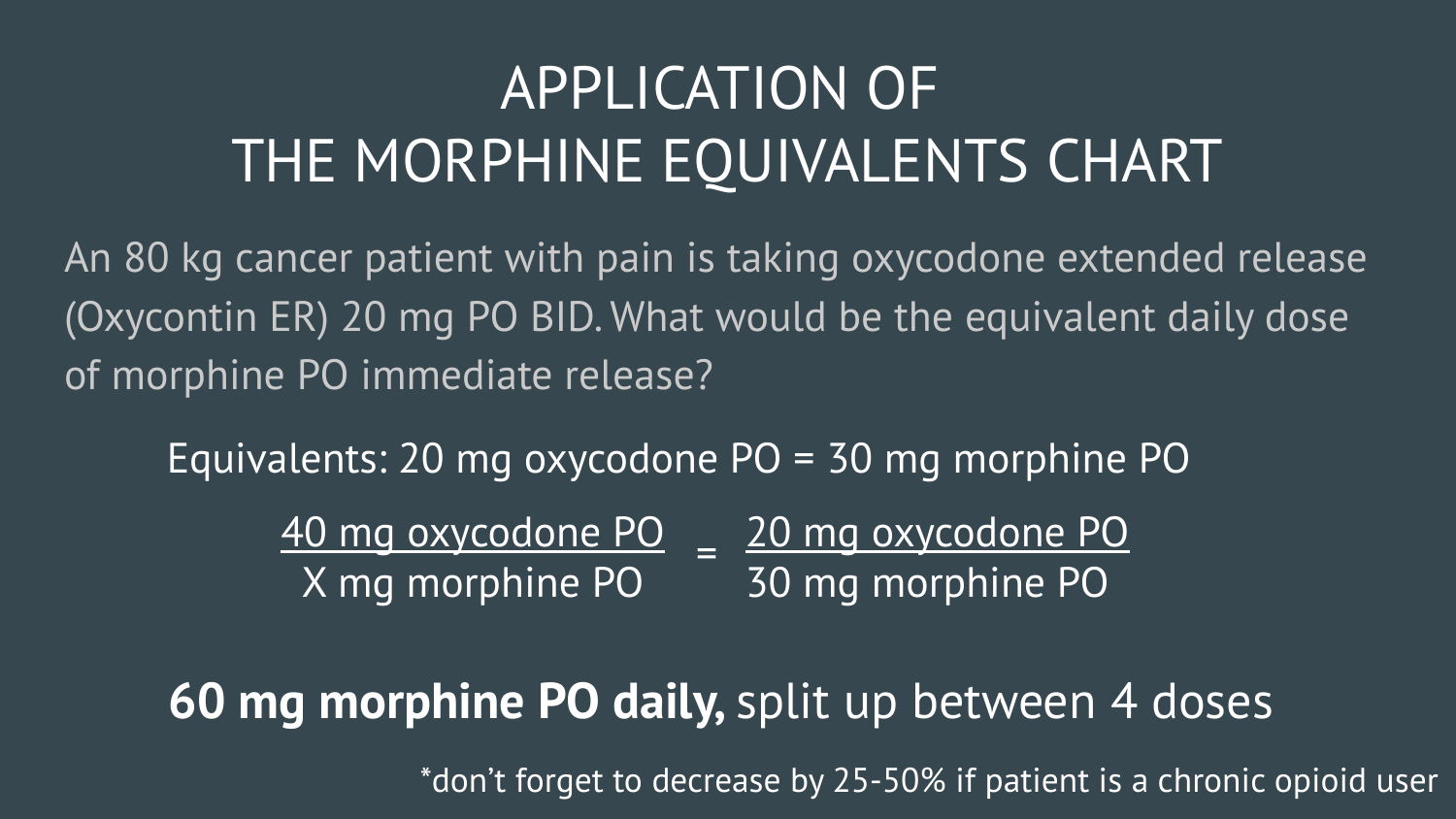

# APPLICATION OF
THE MORPHINE EQUIVALENTS CHART
An 80 kg cancer patient with pain is taking oxycodone extended release (Oxycontin ER) 20 mg PO BID. What would be the equivalent daily dose of morphine PO immediate release?
Equivalents: 20 mg oxycodone PO = 30 mg morphine PO
40 mg oxycodone PO
X mg morphine PO
20 mg oxycodone PO
30 mg morphine PO

=
60 mg morphine PO daily, split up between 4 doses
*don’t forget to decrease by 25-50% if patient is a chronic opioid user